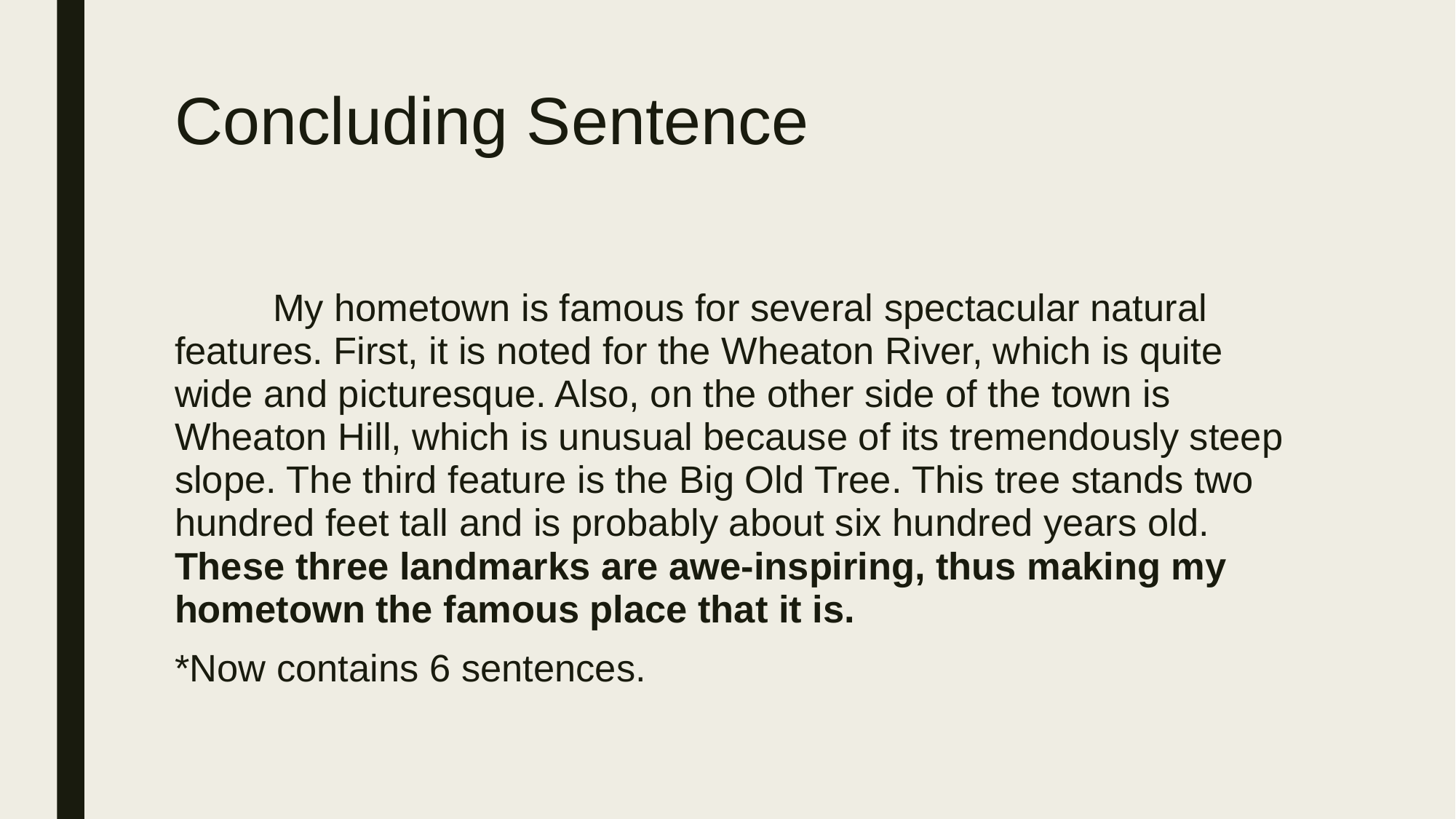

# Concluding Sentence

	My hometown is famous for several spectacular natural features. First, it is noted for the Wheaton River, which is quite wide and picturesque. Also, on the other side of the town is Wheaton Hill, which is unusual because of its tremendously steep slope. The third feature is the Big Old Tree. This tree stands two hundred feet tall and is probably about six hundred years old. These three landmarks are awe-inspiring, thus making my hometown the famous place that it is.
*Now contains 6 sentences.